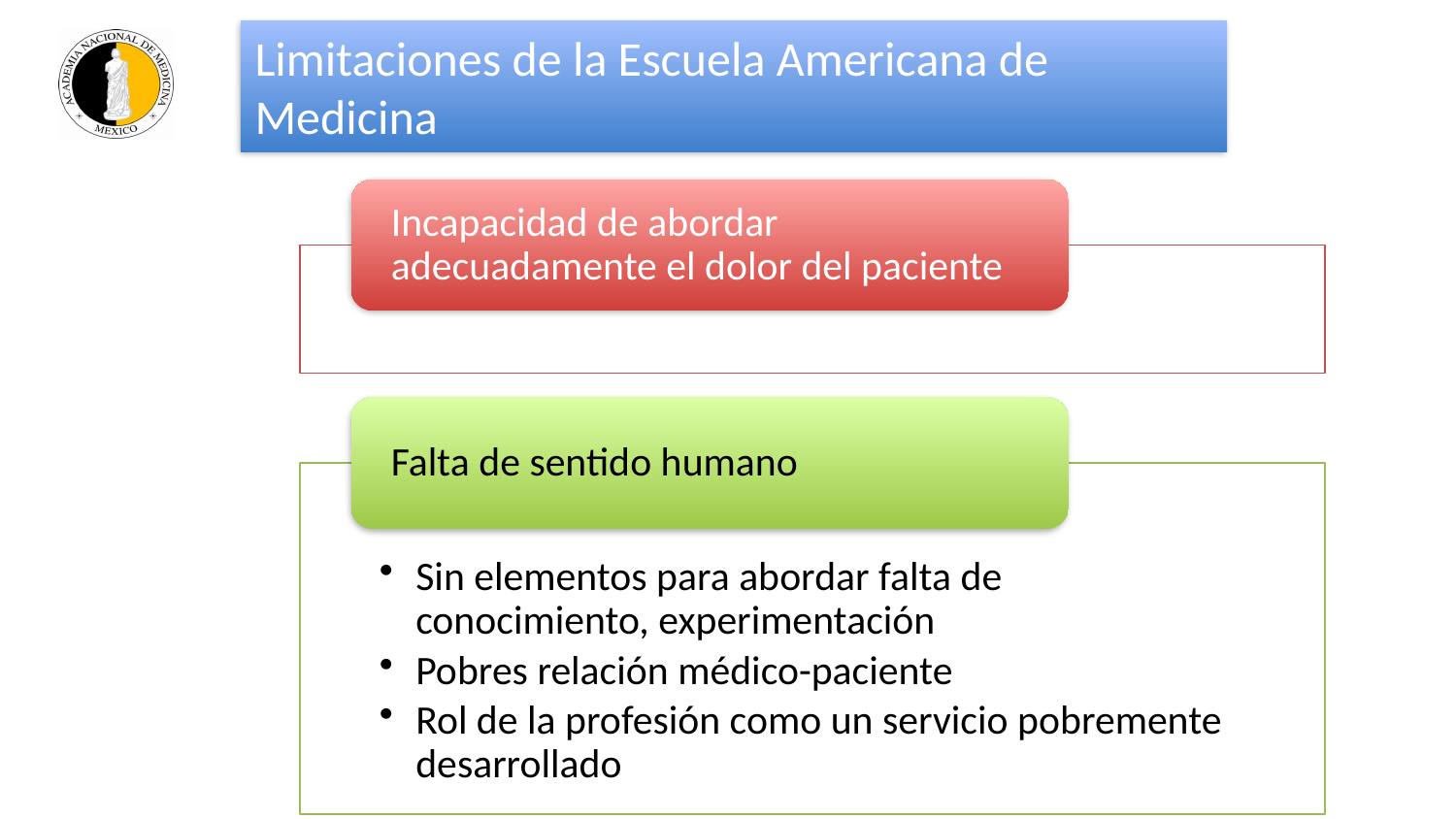

Limitaciones de la Escuela Americana de Medicina
Incapacidad de abordar adecuadamente el dolor del paciente
Sin elementos para abordar falta de conocimiento, experimentación
Pobres relación médico-paciente
Rol de la profesión como un servicio pobremente desarrollado
Falta de sentido humano